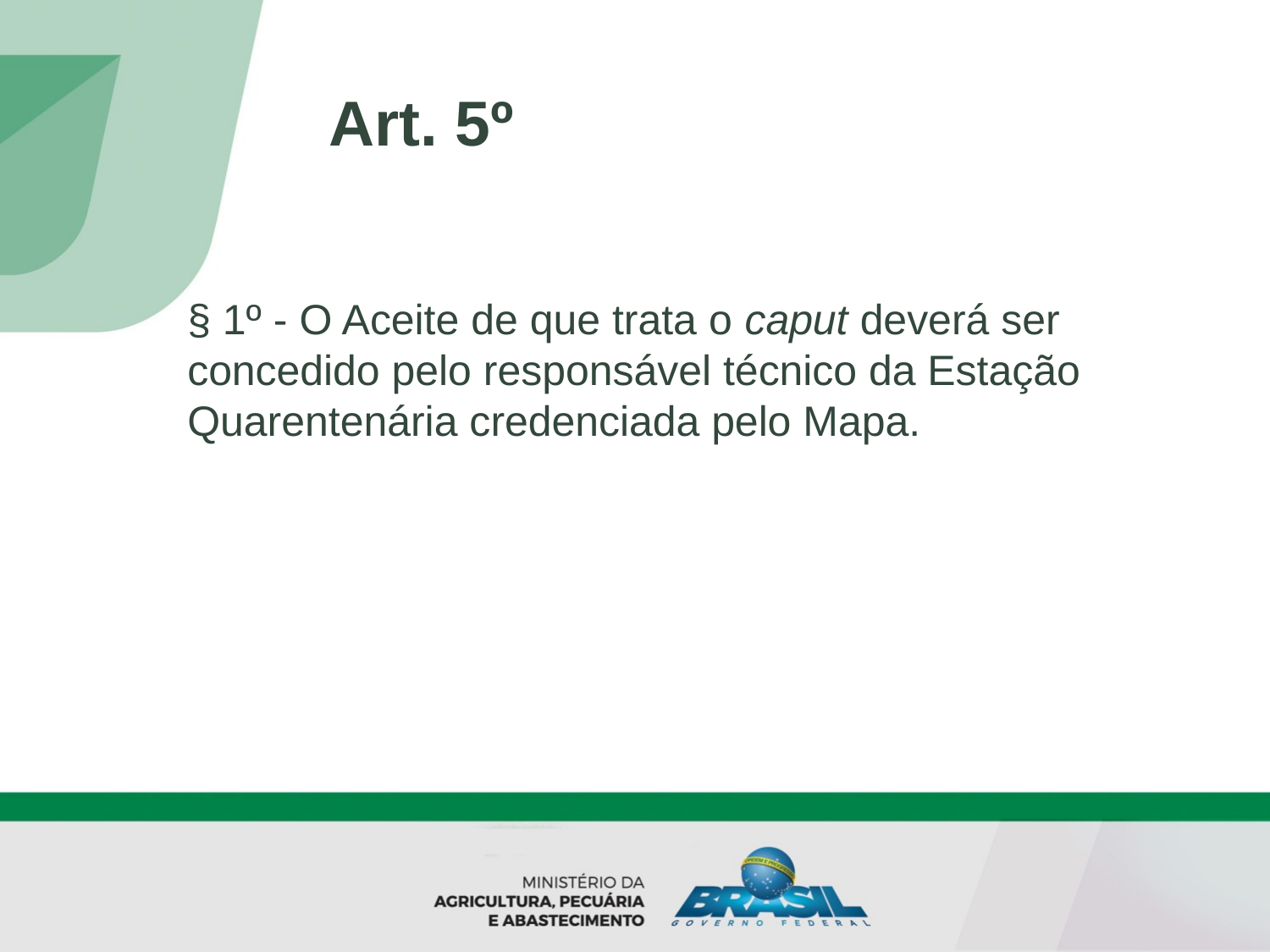

Art. 5º

§ 1º - O Aceite de que trata o caput deverá ser concedido pelo responsável técnico da Estação Quarentenária credenciada pelo Mapa.